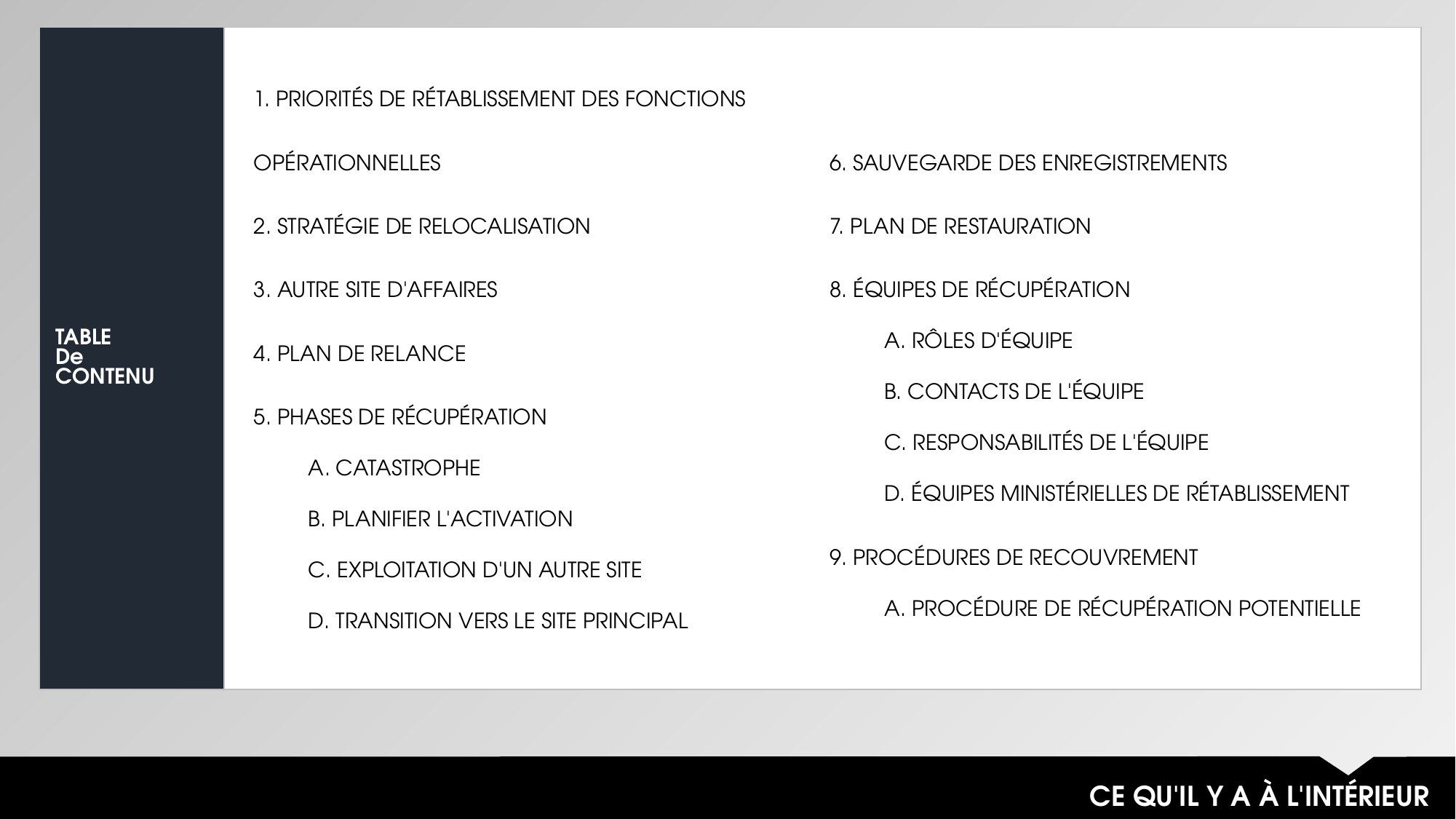

| TABLE De CONTENU |  |
| --- | --- |
1. PRIORITÉS DE RÉTABLISSEMENT DES FONCTIONS OPÉRATIONNELLES
2. STRATÉGIE DE RELOCALISATION
3. AUTRE SITE D'AFFAIRES
4. PLAN DE RELANCE
5. PHASES DE RÉCUPÉRATION
A. CATASTROPHE
B. PLANIFIER L'ACTIVATION
C. EXPLOITATION D'UN AUTRE SITE
D. TRANSITION VERS LE SITE PRINCIPAL

6. SAUVEGARDE DES ENREGISTREMENTS
7. PLAN DE RESTAURATION
8. ÉQUIPES DE RÉCUPÉRATION
A. RÔLES D'ÉQUIPE
B. CONTACTS DE L'ÉQUIPE
C. RESPONSABILITÉS DE L'ÉQUIPE
D. ÉQUIPES MINISTÉRIELLES DE RÉTABLISSEMENT
9. PROCÉDURES DE RECOUVREMENT
A. PROCÉDURE DE RÉCUPÉRATION POTENTIELLE

CE QU'IL Y A À L'INTÉRIEUR